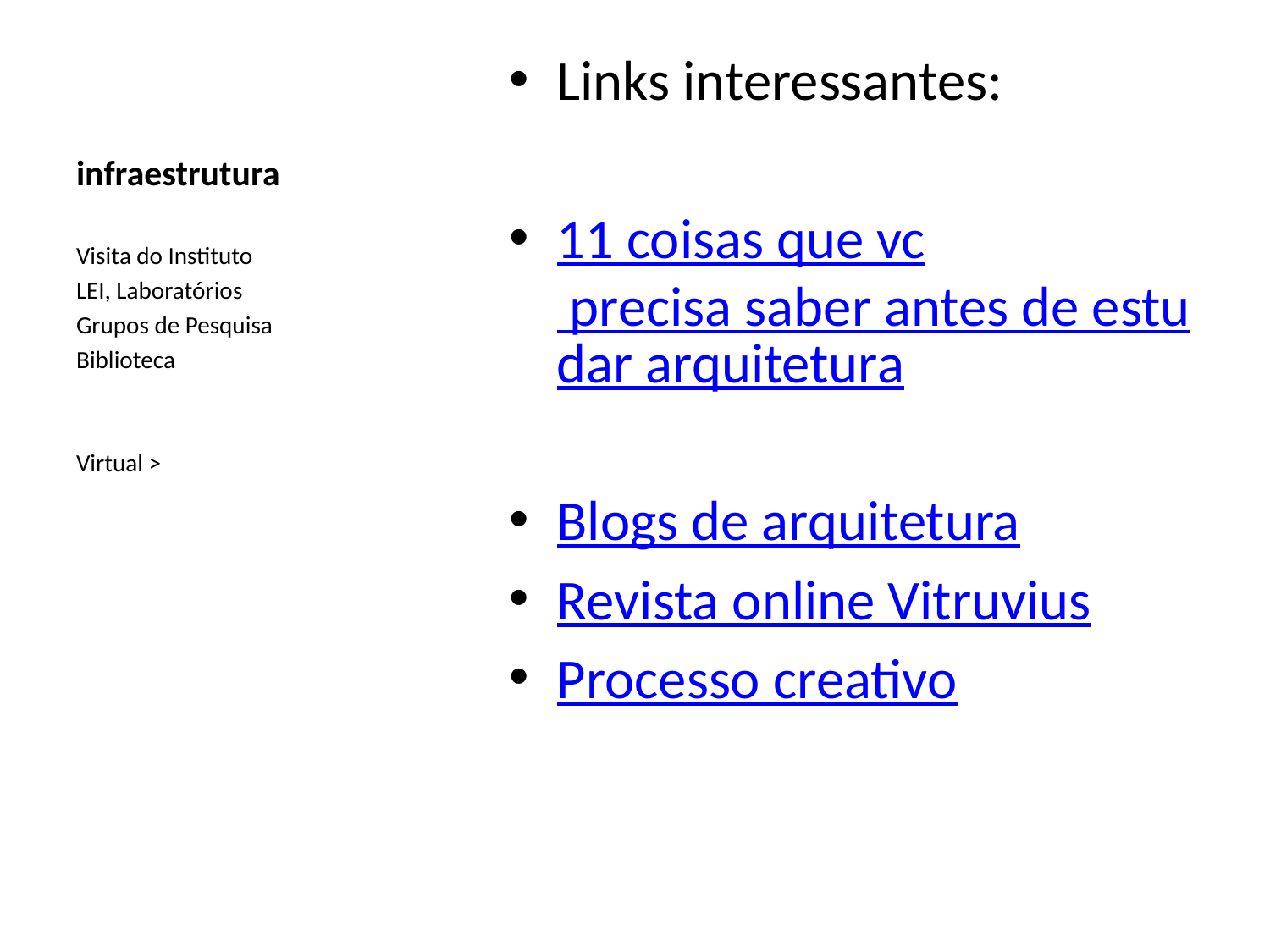

# infraestrutura
Links interessantes:

11 coisas que vc precisa saber antes de estudar arquitetura

Blogs de arquitetura
Revista online Vitruvius
Processo creativo

Visita do Instituto
LEI, Laboratórios
Grupos de Pesquisa
Biblioteca

Virtual >